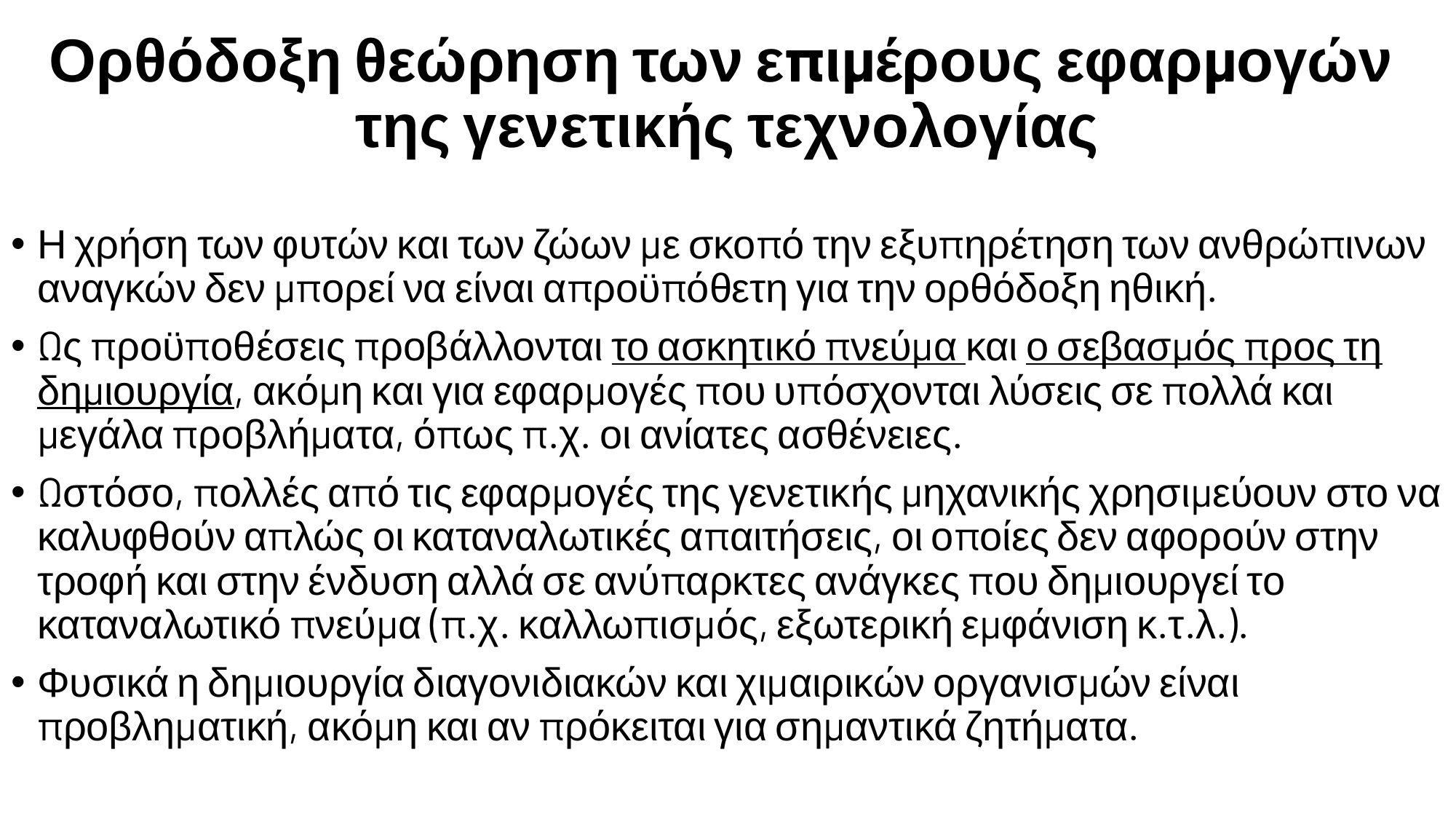

# Ορθόδοξη θεώρηση των επιμέρους εφαρμογών της γενετικής τεχνολογίας
Η χρήση των φυτών και των ζώων με σκοπό την εξυπηρέτηση των ανθρώπινων αναγκών δεν μπορεί να είναι απροϋπόθετη για την ορθόδοξη ηθική.
Ως προϋποθέσεις προβάλλονται το ασκητικό πνεύμα και ο σεβασμός προς τη δημιουργία, ακόμη και για εφαρμογές που υπόσχονται λύσεις σε πολλά και μεγάλα προβλήματα, όπως π.χ. οι ανίατες ασθένειες.
Ωστόσο, πολλές από τις εφαρμογές της γενετικής μηχανικής χρησιμεύουν στο να καλυφθούν απλώς οι καταναλωτικές απαιτήσεις, οι οποίες δεν αφορούν στην τροφή και στην ένδυση αλλά σε ανύπαρκτες ανάγκες που δημιουργεί το καταναλωτικό πνεύμα (π.χ. καλλωπισμός, εξωτερική εμφάνιση κ.τ.λ.).
Φυσικά η δημιουργία διαγονιδιακών και χιμαιρικών οργανισμών είναι προβληματική, ακόμη και αν πρόκειται για σημαντικά ζητήματα.